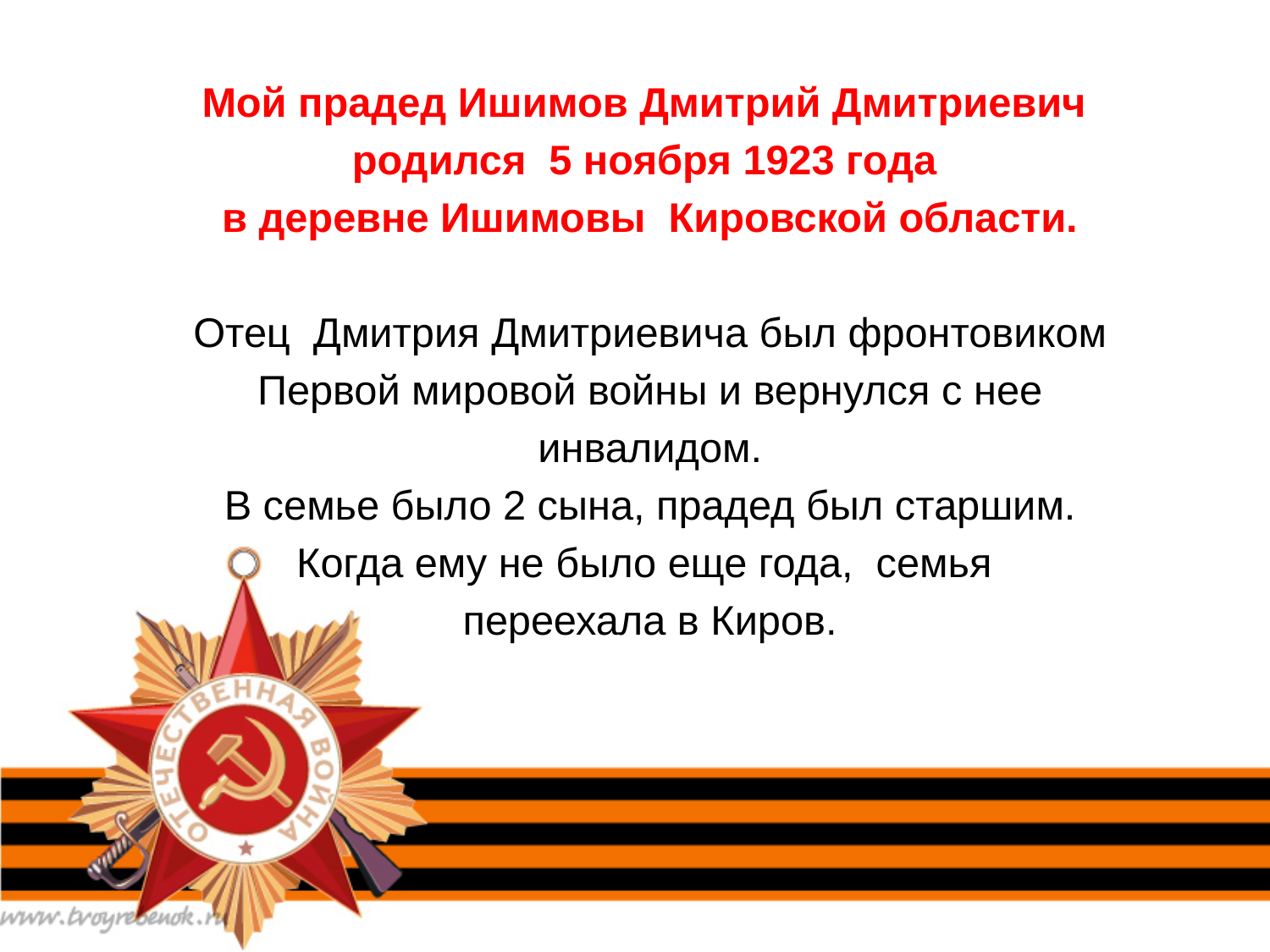

# Международный интернет-конкурс “Страница семейной славы 2014
Мой прадед Ишимов Дмитрий Дмитриевич
родился  5 ноября 1923 года
в деревне Ишимовы  Кировской области.

Отец  Дмитрия Дмитриевича был фронтовиком
 Первой мировой войны и вернулся с нее
инвалидом.
 В семье было 2 сына, прадед был старшим.
Когда ему не было еще года,  семья
переехала в Киров.